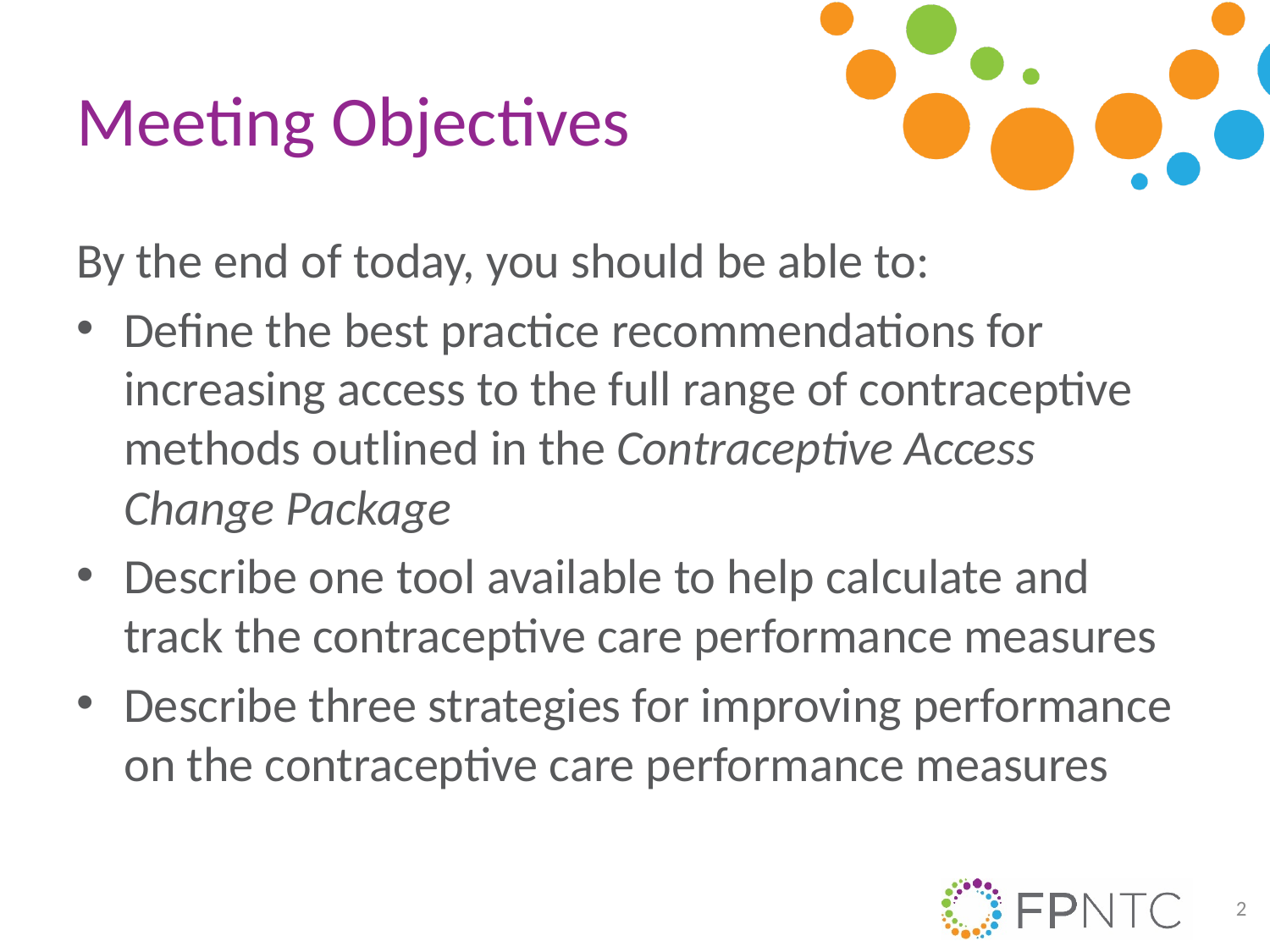

# Meeting Objectives
By the end of today, you should be able to:
Define the best practice recommendations for increasing access to the full range of contraceptive methods outlined in the Contraceptive Access Change Package
Describe one tool available to help calculate and track the contraceptive care performance measures
Describe three strategies for improving performance on the contraceptive care performance measures
2